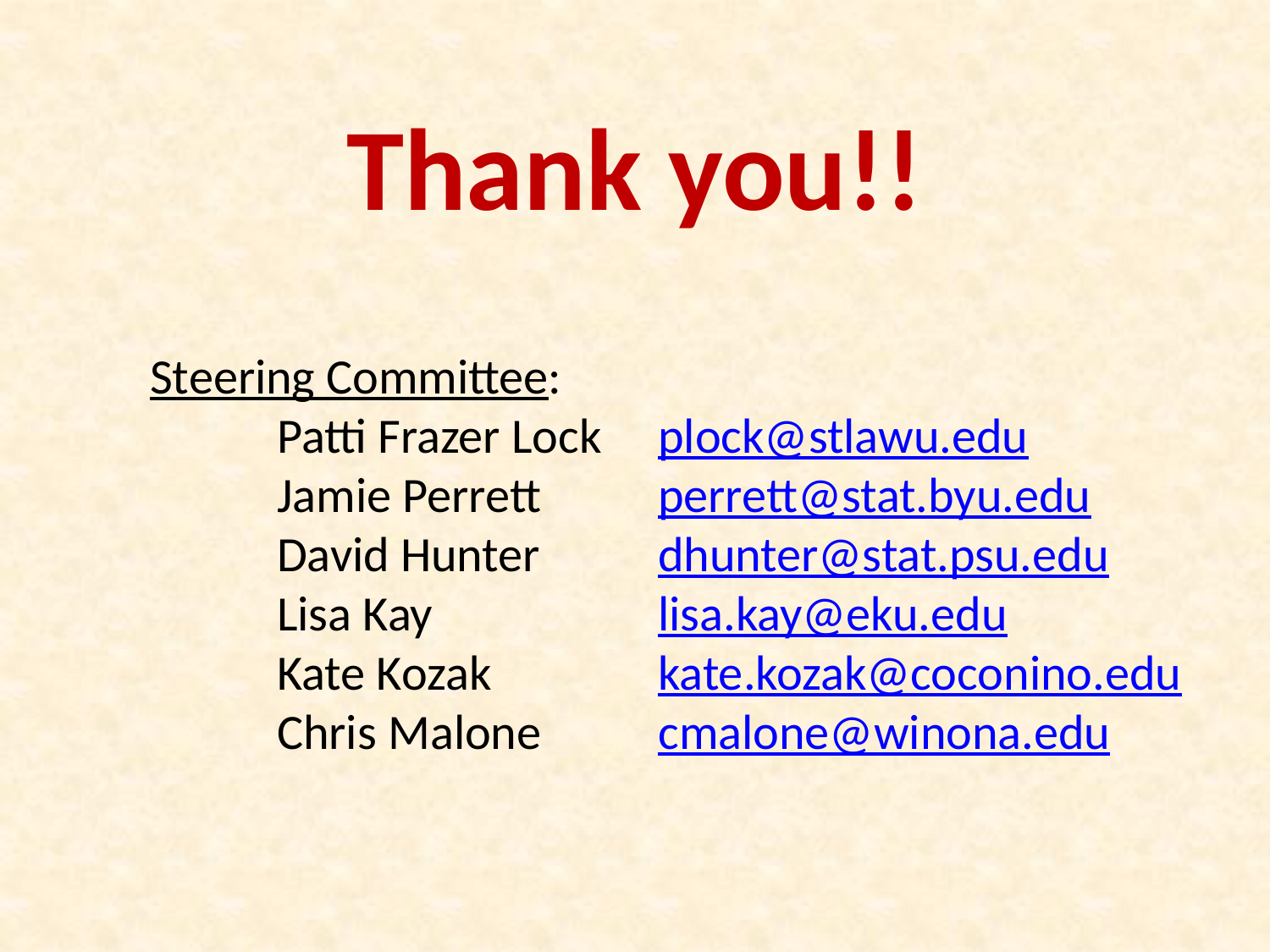

# Thank you!!
Steering Committee:
	Patti Frazer Lock	plock@stlawu.edu
	Jamie Perrett 	perrett@stat.byu.edu
	David Hunter	dhunter@stat.psu.edu
	Lisa Kay 		lisa.kay@eku.edu
	Kate Kozak 		kate.kozak@coconino.edu
	Chris Malone 	cmalone@winona.edu